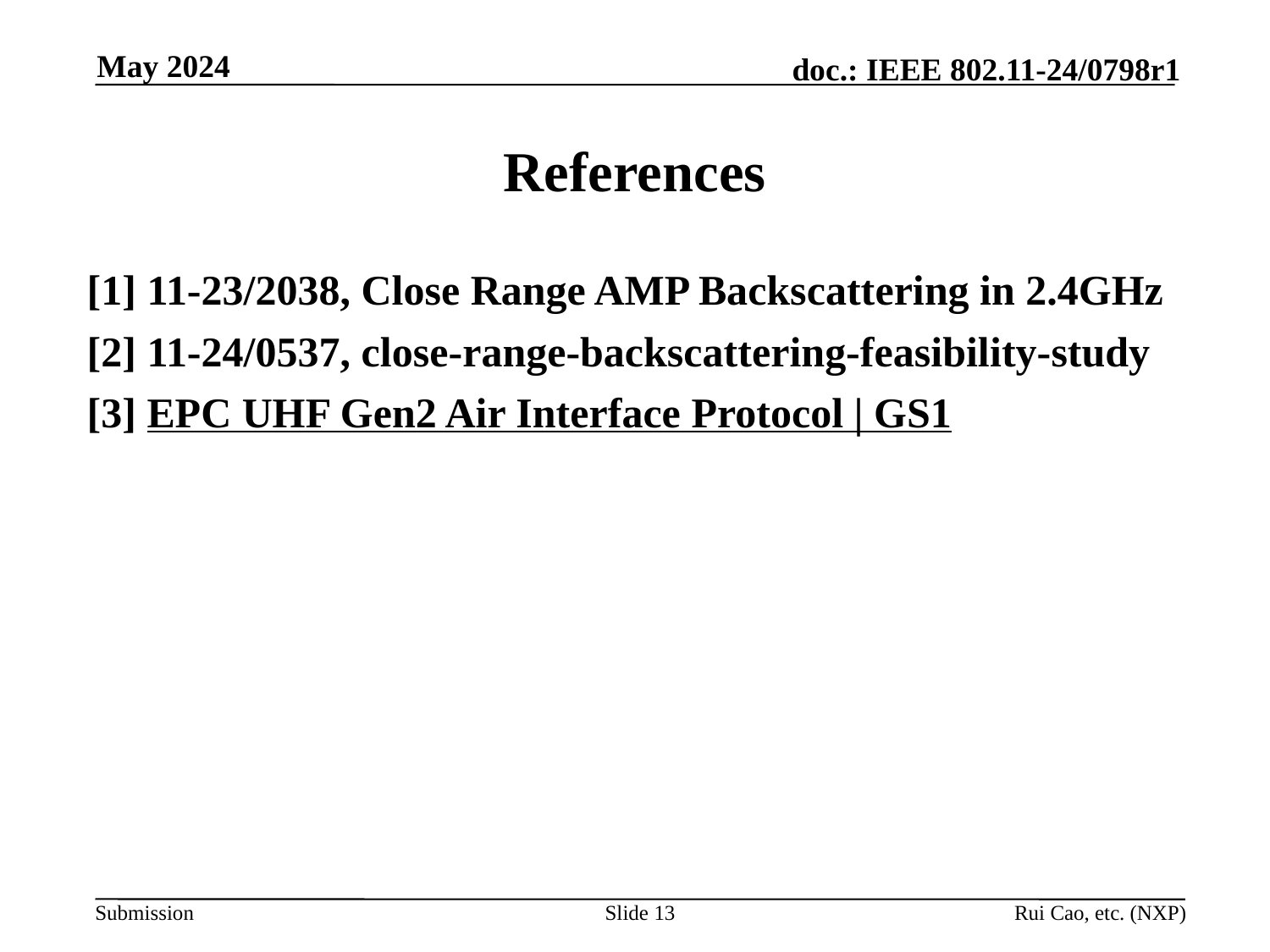

May 2024
# References
[1] 11-23/2038, Close Range AMP Backscattering in 2.4GHz
[2] 11-24/0537, close-range-backscattering-feasibility-study
[3] EPC UHF Gen2 Air Interface Protocol | GS1
Slide 13
Rui Cao, etc. (NXP)